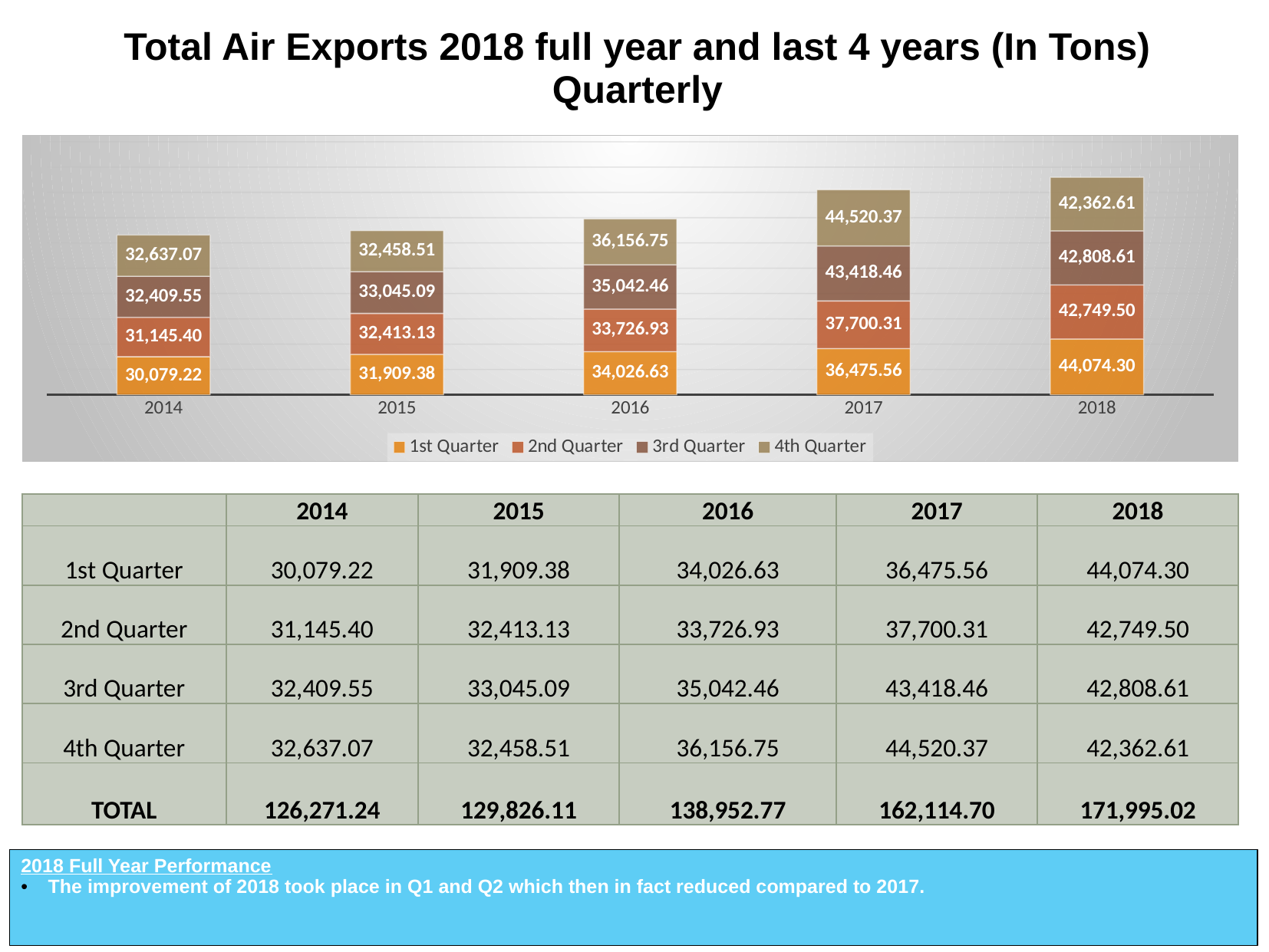

Total Air Exports 2018 full year and last 4 years (In Tons) Quarterly

### Chart

| Category | 1st Quarter | 2nd Quarter | 3rd Quarter | 4th Quarter |
|---|---|---|---|---|
| 2014 | 30079.22 | 31145.4 | 32409.55 | 32637.07 |
| 2015 | 31909.38 | 32413.129999999997 | 33045.090000000004 | 32458.51 |
| 2016 | 34026.63 | 33726.93 | 35042.46 | 36156.75 |
| 2017 | 36475.56 | 37700.310000000005 | 43418.46 | 44520.37 |
| 2018 | 44074.302 | 42749.49800000001 | 42808.61 | 42362.61 |
|  | 2014 | 2015 | 2016 | 2017 | 2018 |
| --- | --- | --- | --- | --- | --- |
| 1st Quarter | 30,079.22 | 31,909.38 | 34,026.63 | 36,475.56 | 44,074.30 |
| 2nd Quarter | 31,145.40 | 32,413.13 | 33,726.93 | 37,700.31 | 42,749.50 |
| 3rd Quarter | 32,409.55 | 33,045.09 | 35,042.46 | 43,418.46 | 42,808.61 |
| 4th Quarter | 32,637.07 | 32,458.51 | 36,156.75 | 44,520.37 | 42,362.61 |
| TOTAL | 126,271.24 | 129,826.11 | 138,952.77 | 162,114.70 | 171,995.02 |
2018 Full Year Performance
The improvement of 2018 took place in Q1 and Q2 which then in fact reduced compared to 2017.